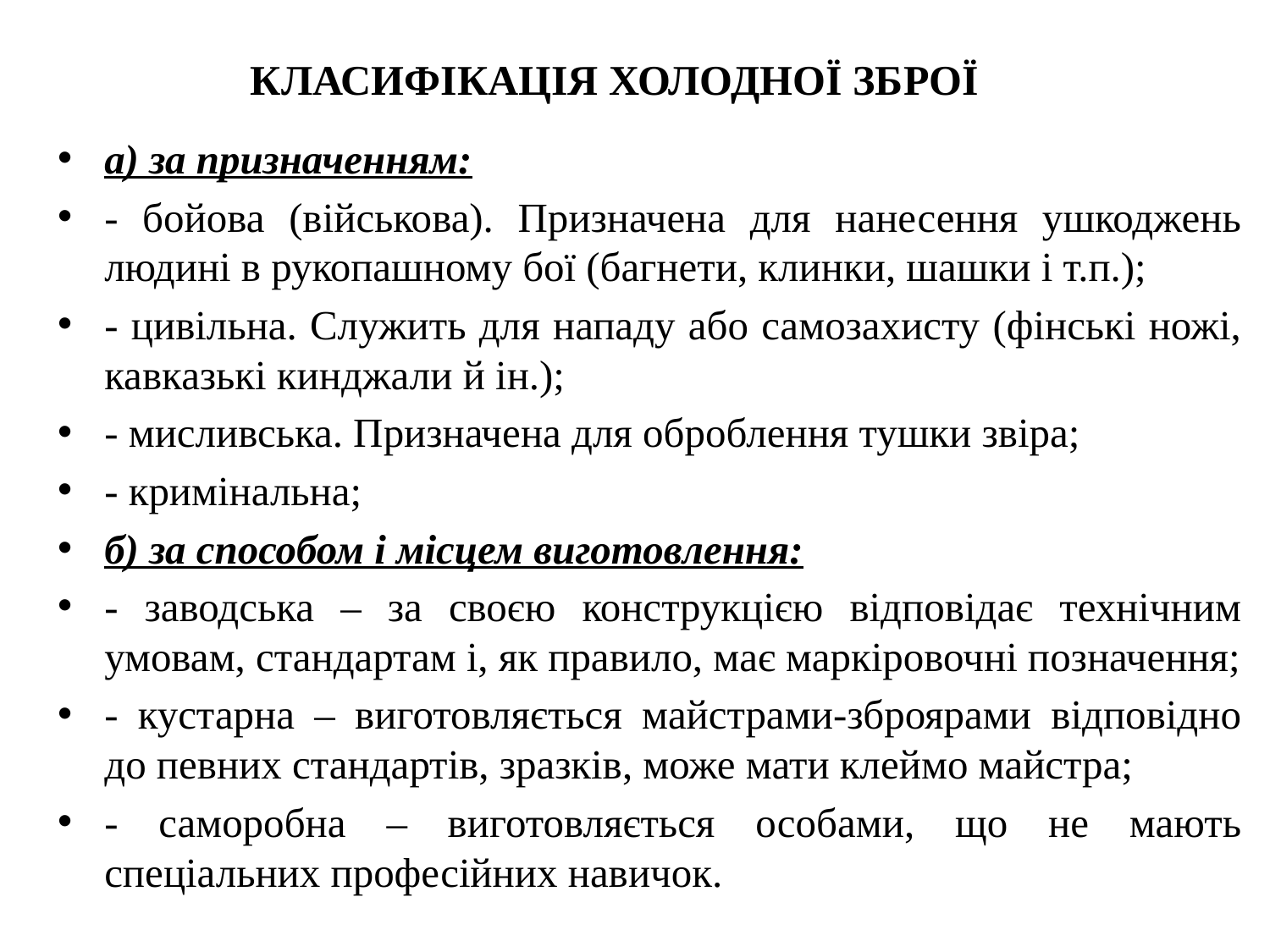

КЛАСИФІКАЦІЯ ХОЛОДНОЇ ЗБРОЇ
а) за призначенням:
- бойова (військова). Призначена для нанесення ушкоджень людині в рукопашному бої (багнети, клинки, шашки і т.п.);
- цивільна. Служить для нападу або самозахисту (фінські ножі, кавказькі кинджали й ін.);
- мисливська. Призначена для оброблення тушки звіра;
- кримінальна;
б) за способом і місцем виготовлення:
- заводська – за своєю конструкцією відповідає технічним умовам, стандартам і, як правило, має маркіровочні позначення;
- кустарна – виготовляється майстрами-зброярами відповідно до певних стандартів, зразків, може мати клеймо майстра;
- саморобна – виготовляється особами, що не мають спеціальних професійних навичок.